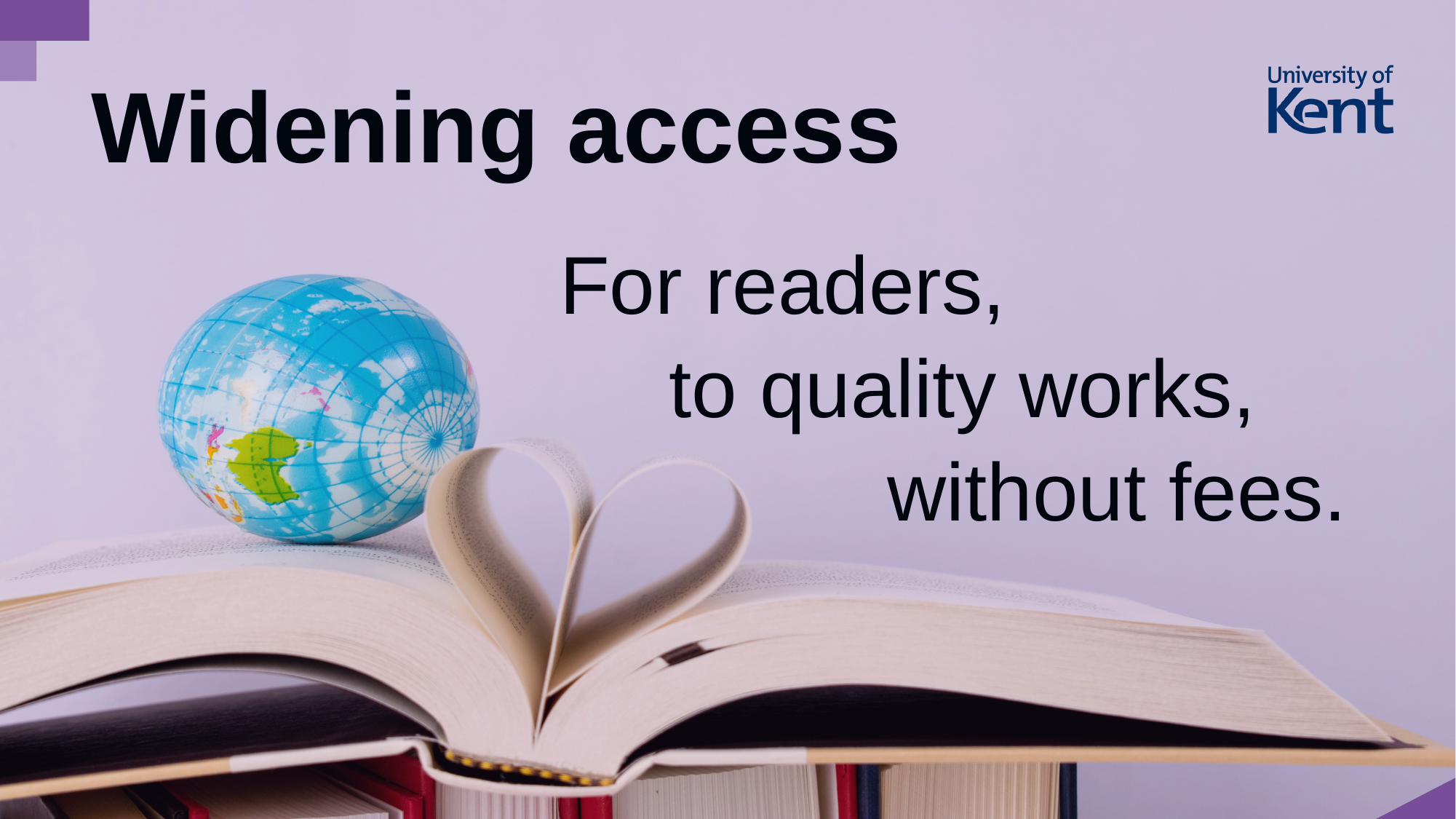

# Widening access
For readers,
	to quality works,
			without fees.